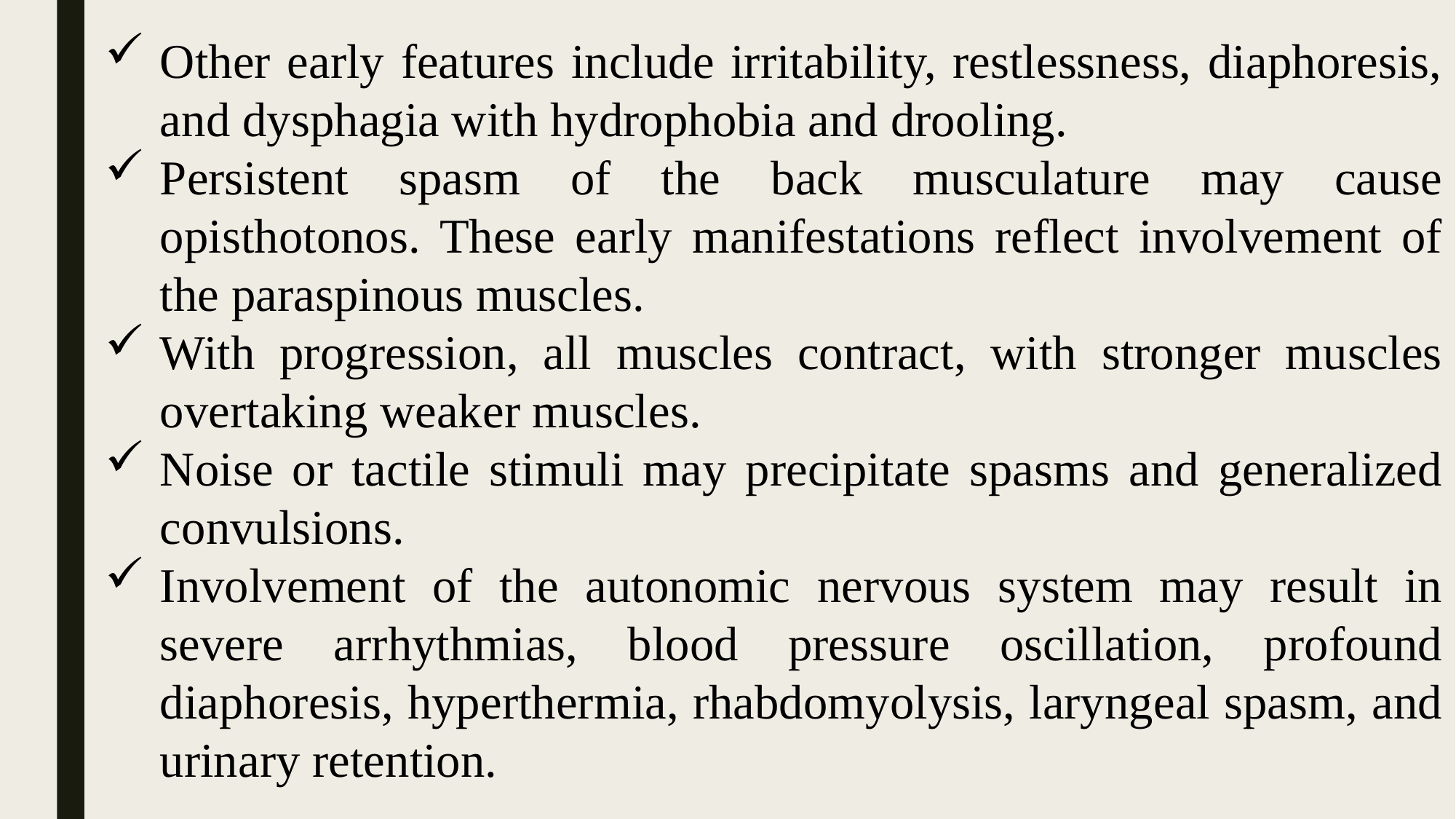

Other early features include irritability, restlessness, diaphoresis, and dysphagia with hydrophobia and drooling.
Persistent spasm of the back musculature may cause opisthotonos. These early manifestations reflect involvement of the paraspinous muscles.
With progression, all muscles contract, with stronger muscles overtaking weaker muscles.
Noise or tactile stimuli may precipitate spasms and generalized convulsions.
Involvement of the autonomic nervous system may result in severe arrhythmias, blood pressure oscillation, profound diaphoresis, hyperthermia, rhabdomyolysis, laryngeal spasm, and urinary retention.